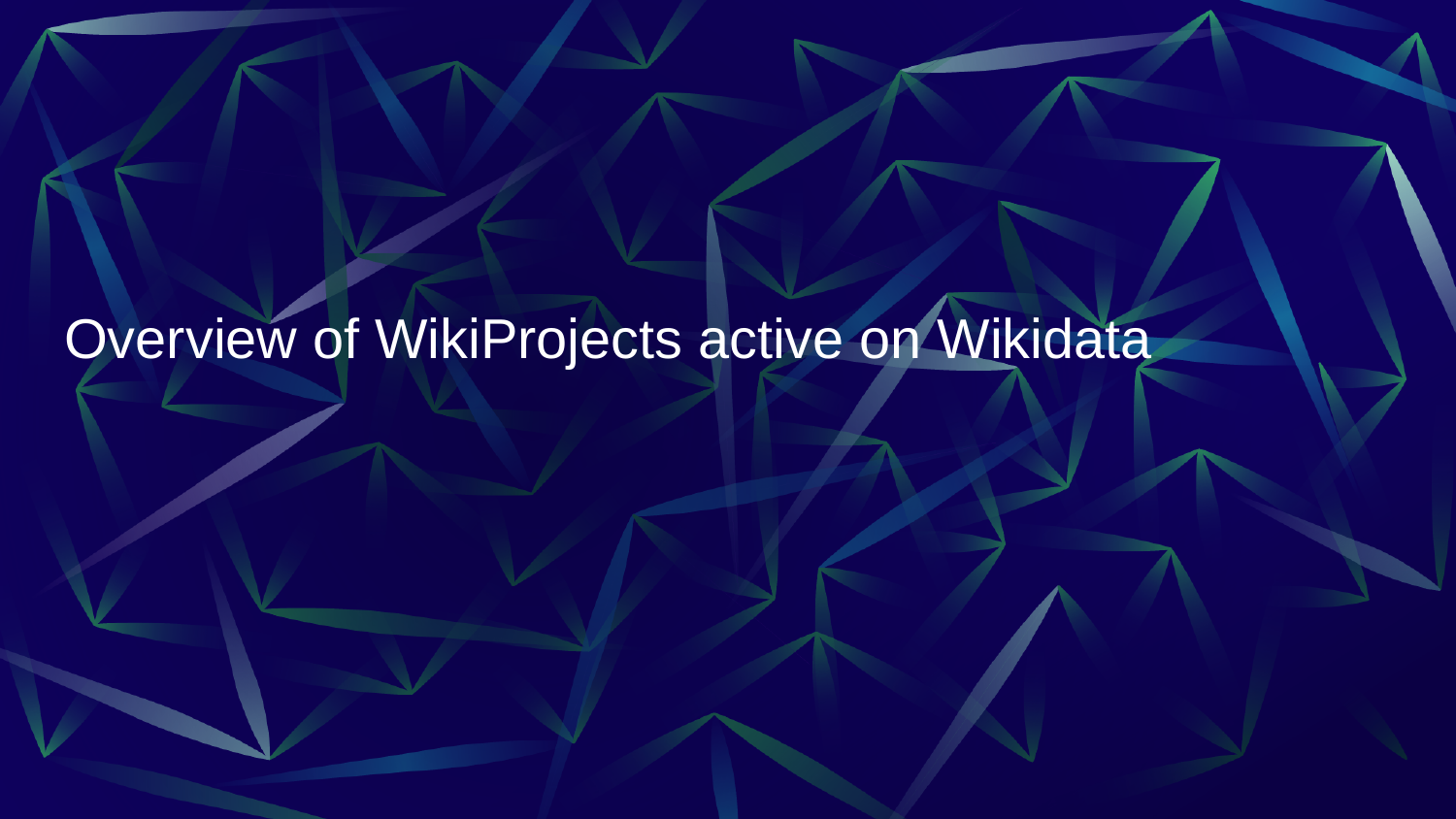

# Overview of WikiProjects active on Wikidata